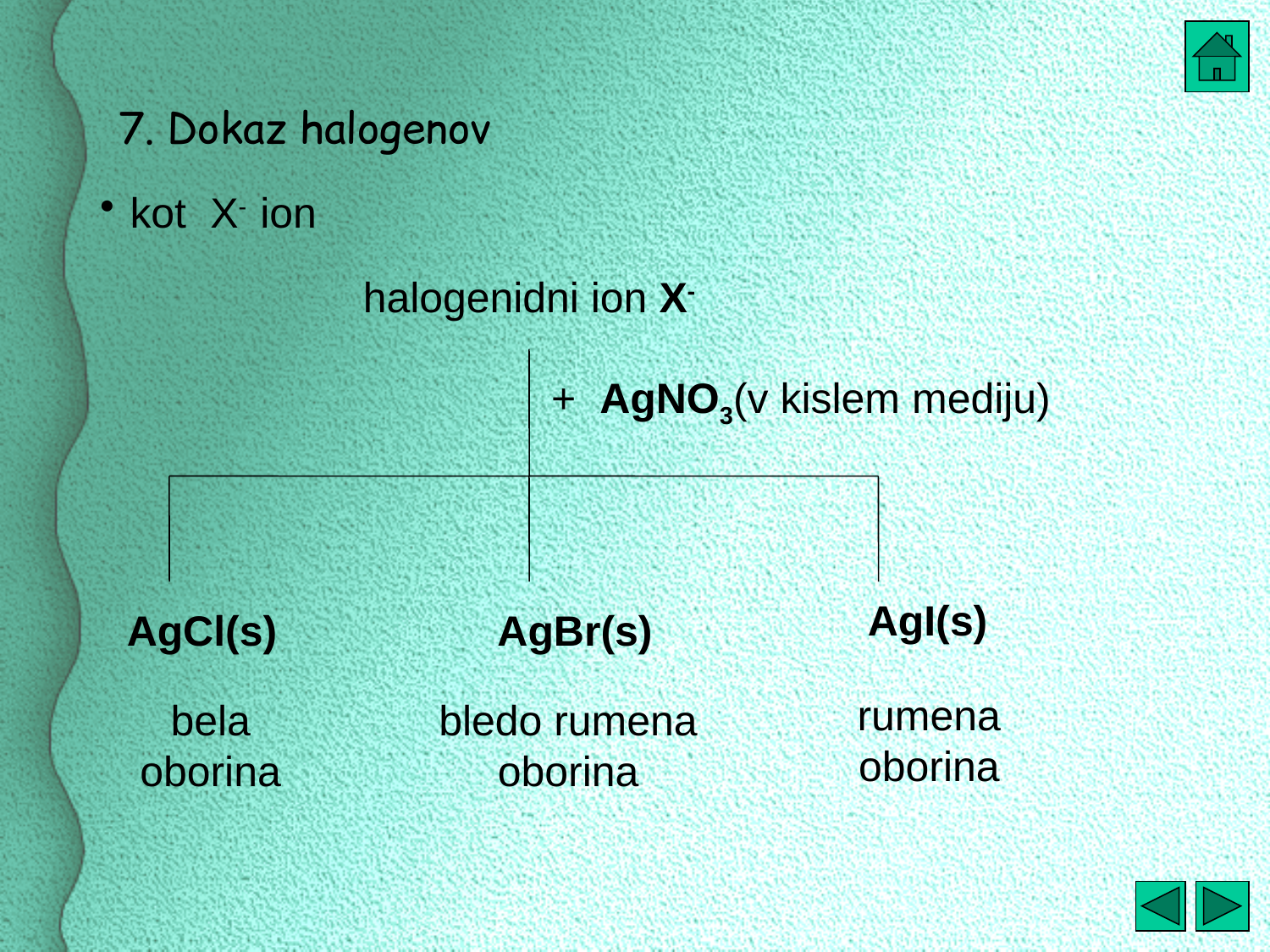

7. Dokaz halogenov
kot  X-  ion
halogenidni ion X-

+  AgNO3(v kislem mediju)

AgCl(s)

AgBr(s)

AgI(s)
rumena
oborina
bela
oborina
bledo rumena
oborina